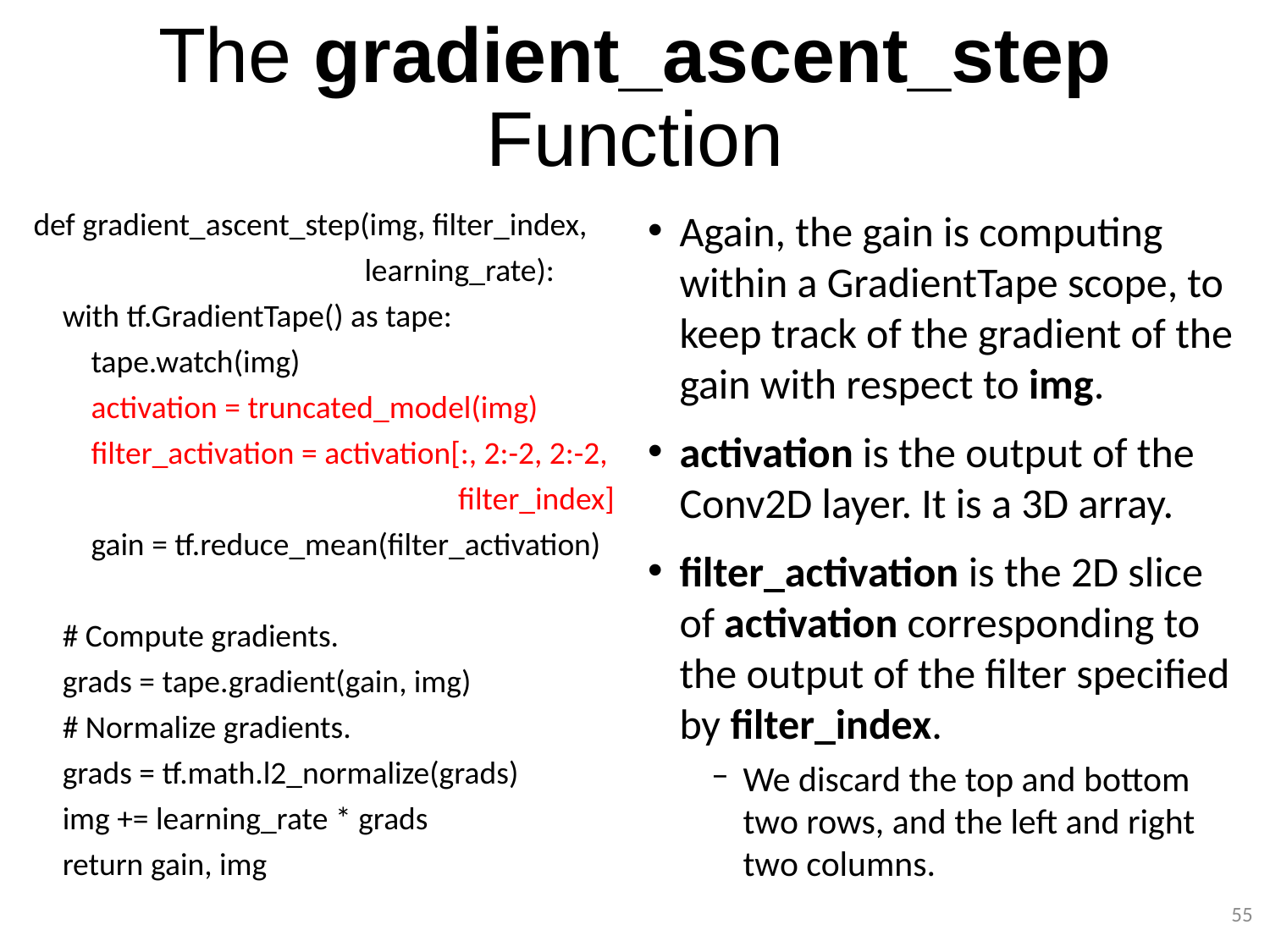

# The gradient_ascent_step Function
def gradient_ascent_step(img, filter_index,
                                              learning_rate):
    with tf.GradientTape() as tape:
        tape.watch(img)
        activation = truncated_model(img)
        filter_activation = activation[:, 2:-2, 2:-2,
                                                           filter_index]
        gain = tf.reduce_mean(filter_activation)

    # Compute gradients.
    grads = tape.gradient(gain, img)
    # Normalize gradients.
    grads = tf.math.l2_normalize(grads)
    img += learning_rate * grads
    return gain, img
Again, the gain is computing within a GradientTape scope, to keep track of the gradient of the gain with respect to img.
activation is the output of the Conv2D layer. It is a 3D array.
filter_activation is the 2D slice of activation corresponding to the output of the filter specified by filter_index.
We discard the top and bottom two rows, and the left and right two columns.
55